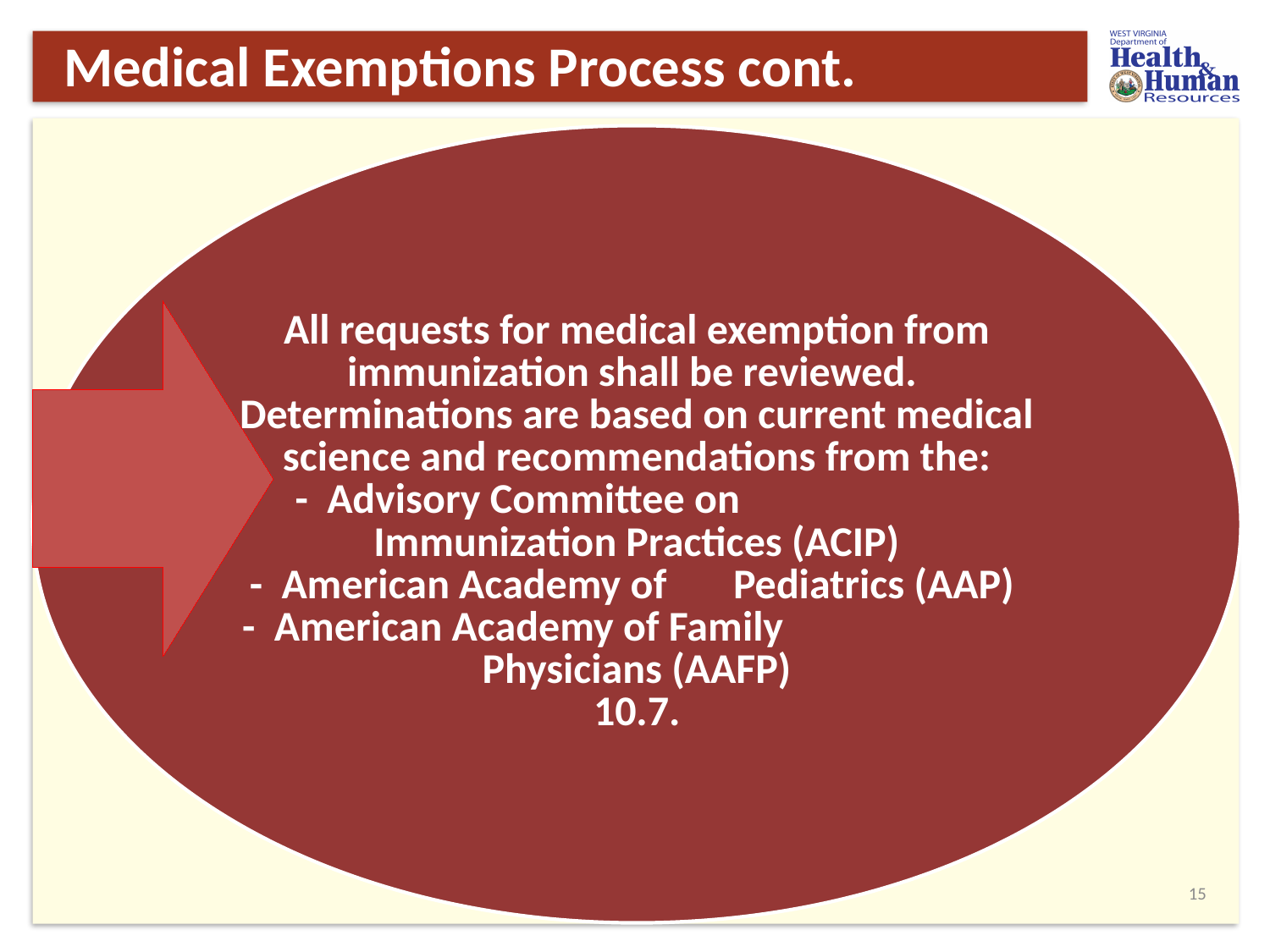

# Medical Exemptions Process cont.
All requests for medical exemption from immunization shall be reviewed.  Determinations are based on current medical science and recommendations from the:
-  Advisory Committee on                          Immunization Practices (ACIP)
-  American Academy of       Pediatrics (AAP)
-  American Academy of Family                           Physicians (AAFP)
10.7.

15